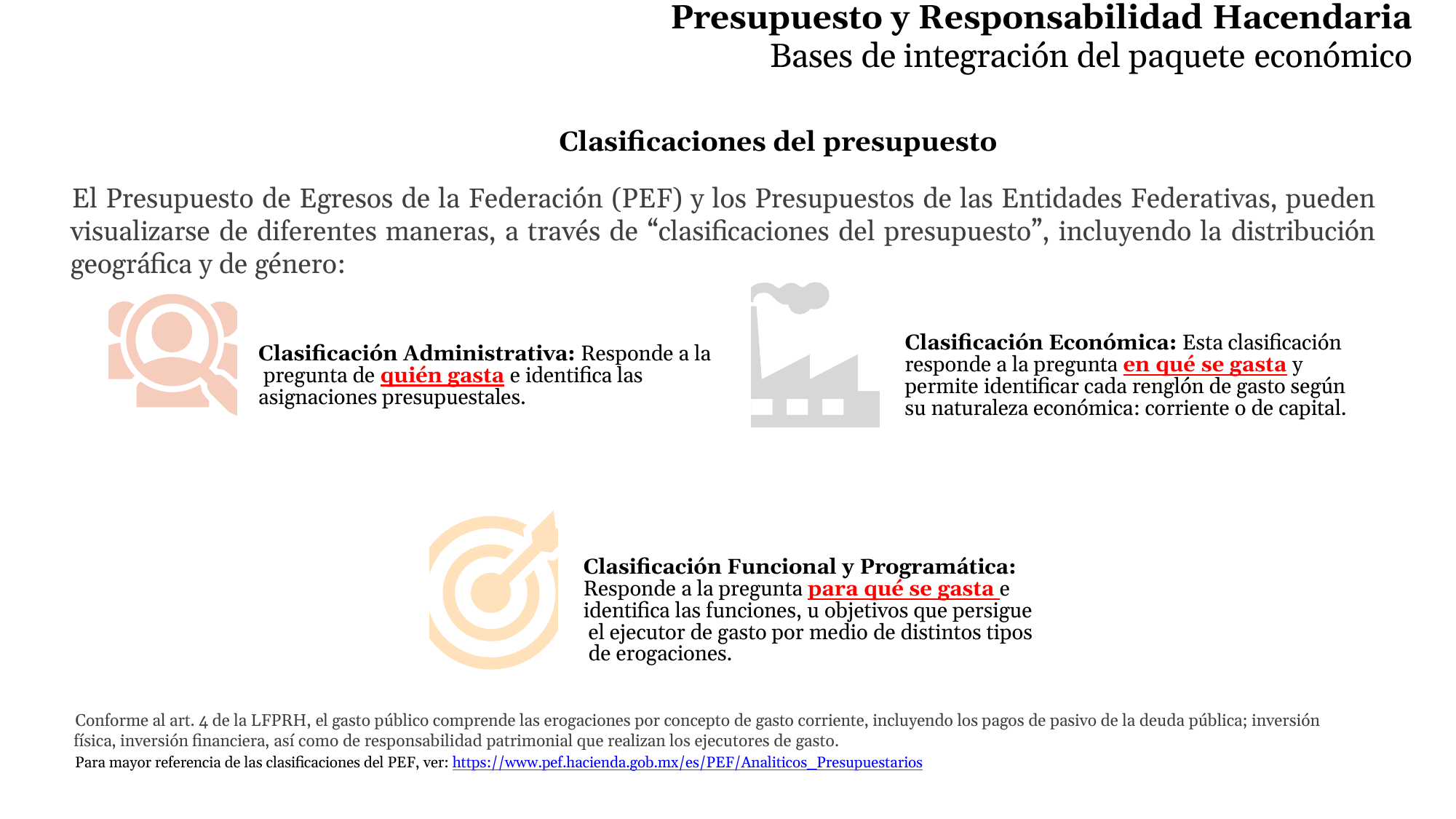

# Presupuesto y Responsabilidad Hacendaria
Bases de integración del paquete económico
Clasificaciones del presupuesto
El Presupuesto de Egresos de la Federación (PEF) y los Presupuestos de las Entidades Federativas, pueden  visualizarse de diferentes maneras, a través de “clasificaciones del presupuesto”, incluyendo la distribución  geográfica y de género:

Clasificación Económica: Esta clasificación  responde a la pregunta en qué se gasta y  permite identificar cada renglón de gasto según  su naturaleza económica: corriente o de capital.
Clasificación Administrativa: Responde a la  pregunta de quién gasta e identifica las  asignaciones presupuestales.

Clasificación Funcional y Programática:  Responde a la pregunta para qué se gasta e  identifica las funciones, u objetivos que persigue  el ejecutor de gasto por medio de distintos tipos  de erogaciones.

Conforme al art. 4 de la LFPRH, el gasto público comprende las erogaciones por concepto de gasto corriente, incluyendo los pagos de pasivo de la deuda pública; inversión  física, inversión financiera, así como de responsabilidad patrimonial que realizan los ejecutores de gasto.
Para mayor referencia de las clasificaciones del PEF, ver: https://www.pef.hacienda.gob.mx/es/PEF/Analiticos_Presupuestarios